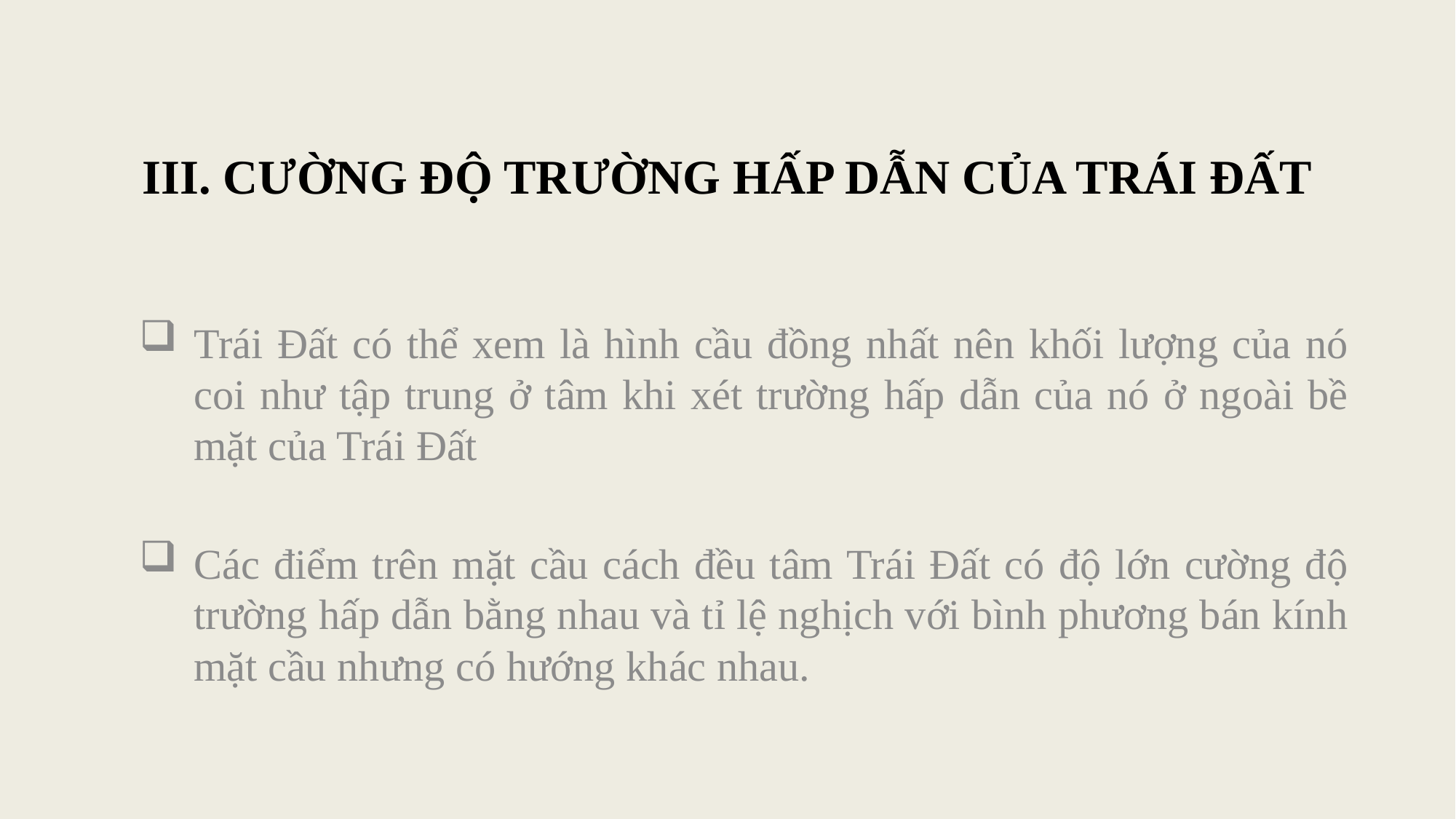

# III. CƯỜNG ĐỘ TRƯỜNG HẤP DẪN CỦA TRÁI ĐẤT
Trái Đất có thể xem là hình cầu đồng nhất nên khối lượng của nó coi như tập trung ở tâm khi xét trường hấp dẫn của nó ở ngoài bề mặt của Trái Đất

Các điểm trên mặt cầu cách đều tâm Trái Đất có độ lớn cường độ trường hấp dẫn bằng nhau và tỉ lệ nghịch với bình phương bán kính mặt cầu nhưng có hướng khác nhau.